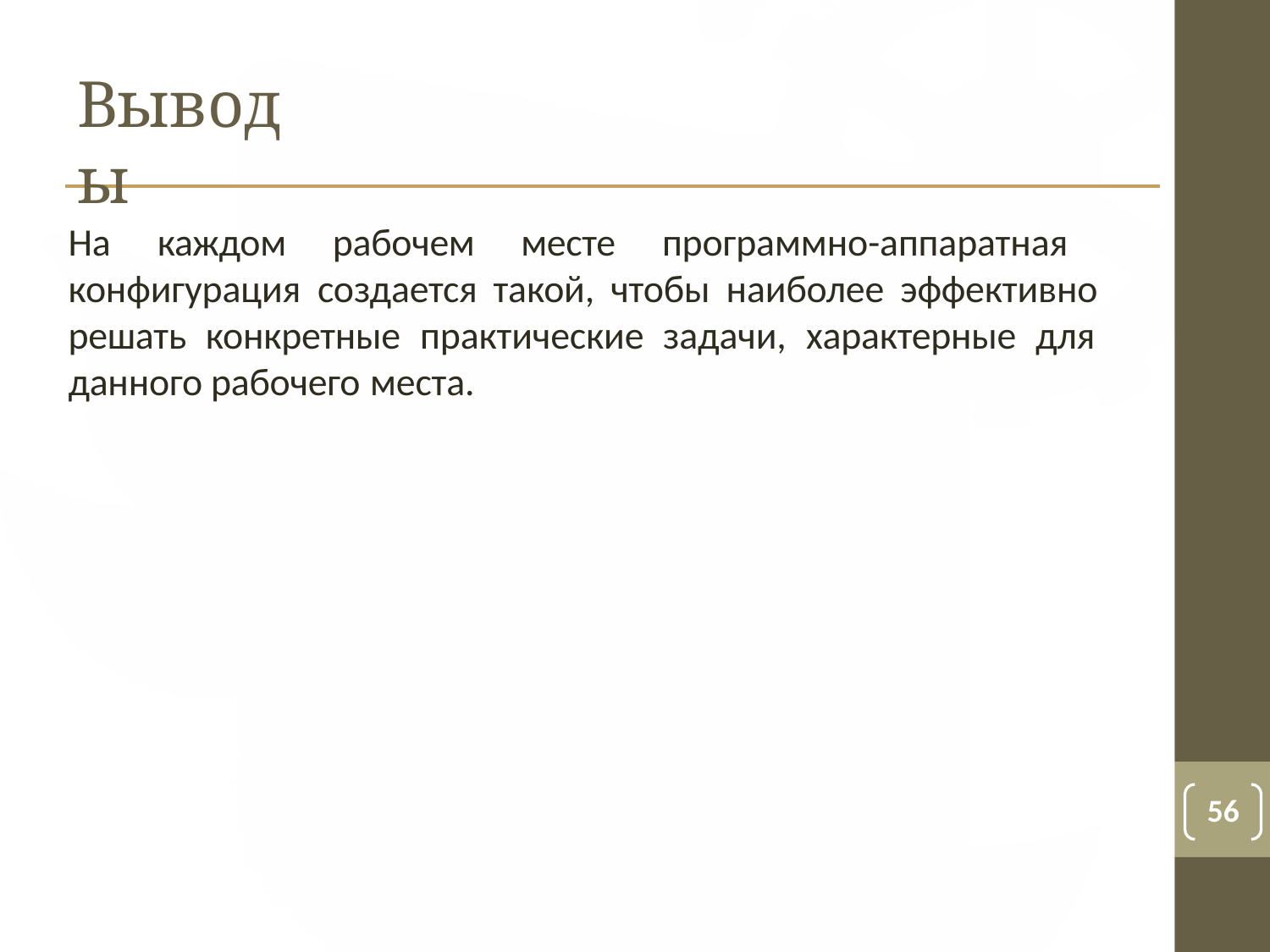

# Выводы

На каждом рабочем месте программно-аппаратная  конфигурация создается такой, чтобы наиболее эффективно  решать конкретные практические задачи, характерные для  данного рабочего места.

56